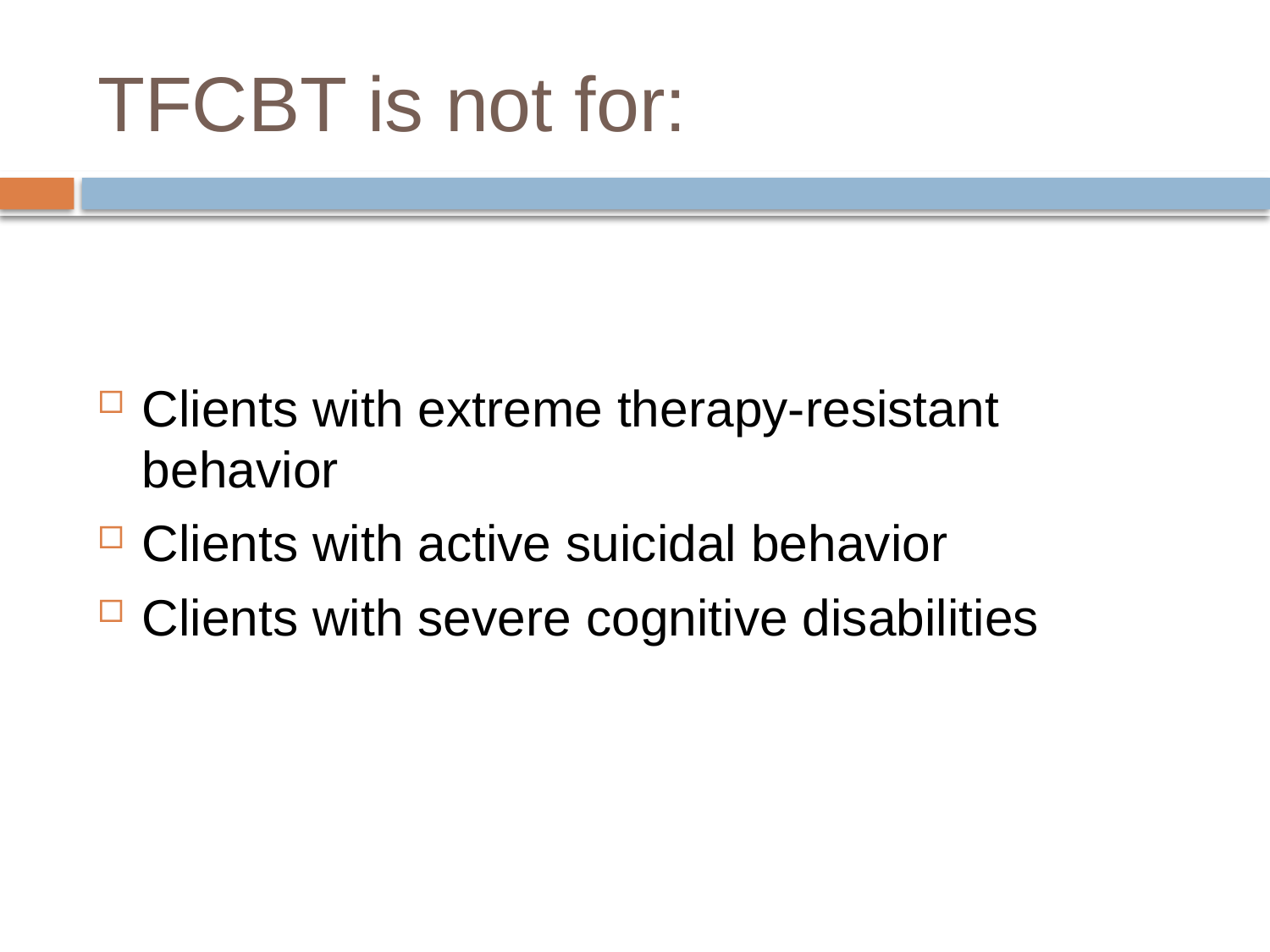

# TFCBT is not for:

Clients with extreme therapy-resistant behavior
Clients with active suicidal behavior
Clients with severe cognitive disabilities